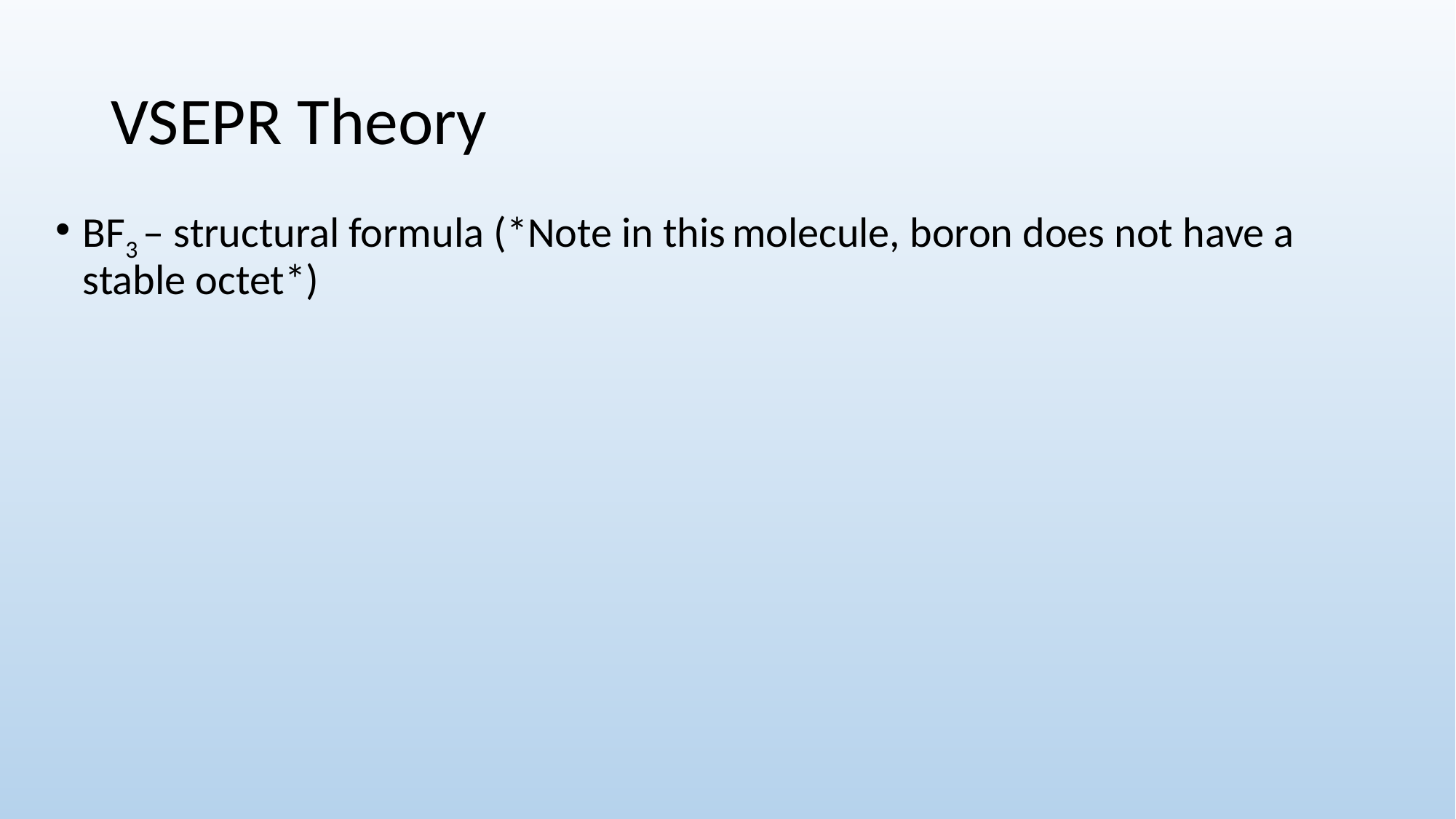

# VSEPR Theory
BF3 – structural formula (*Note in this molecule, boron does not have a stable octet*)